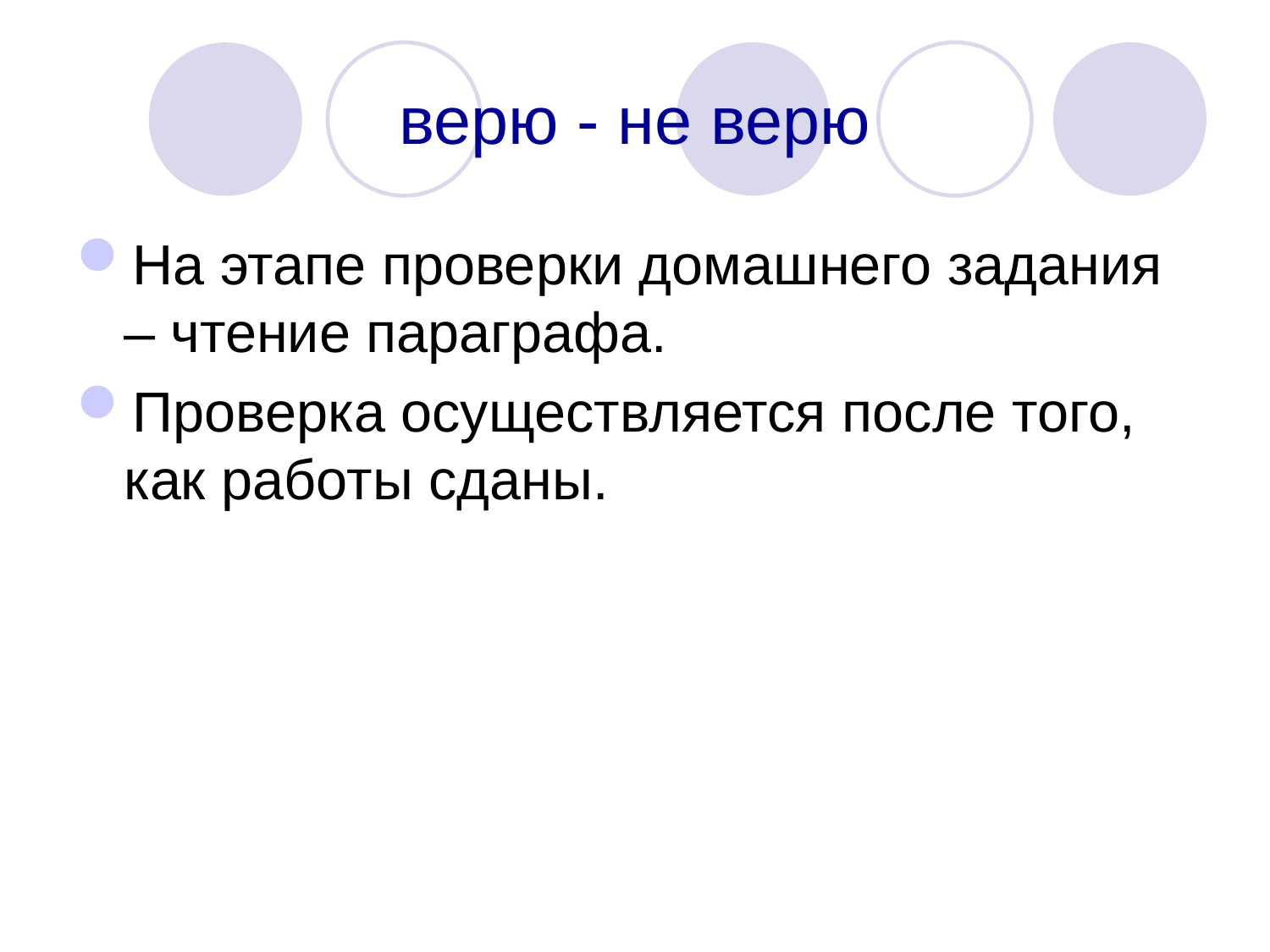

# верю - не верю
На этапе проверки домашнего задания – чтение параграфа.
Проверка осуществляется после того, как работы сданы.